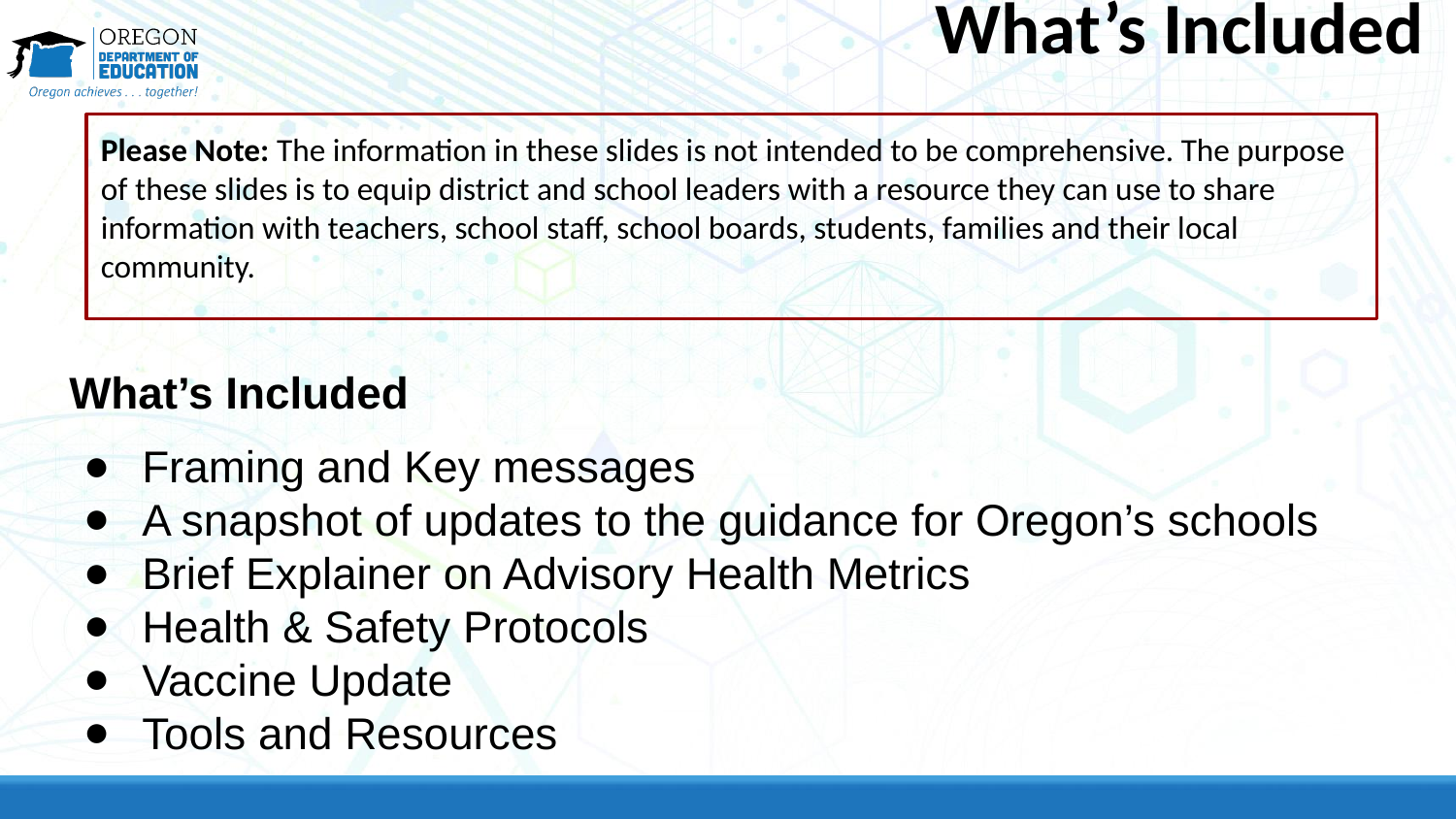

# What’s Included
Please Note: The information in these slides is not intended to be comprehensive. The purpose of these slides is to equip district and school leaders with a resource they can use to share information with teachers, school staff, school boards, students, families and their local community.
What’s Included
Framing and Key messages
A snapshot of updates to the guidance for Oregon’s schools
Brief Explainer on Advisory Health Metrics
Health & Safety Protocols
Vaccine Update
Tools and Resources